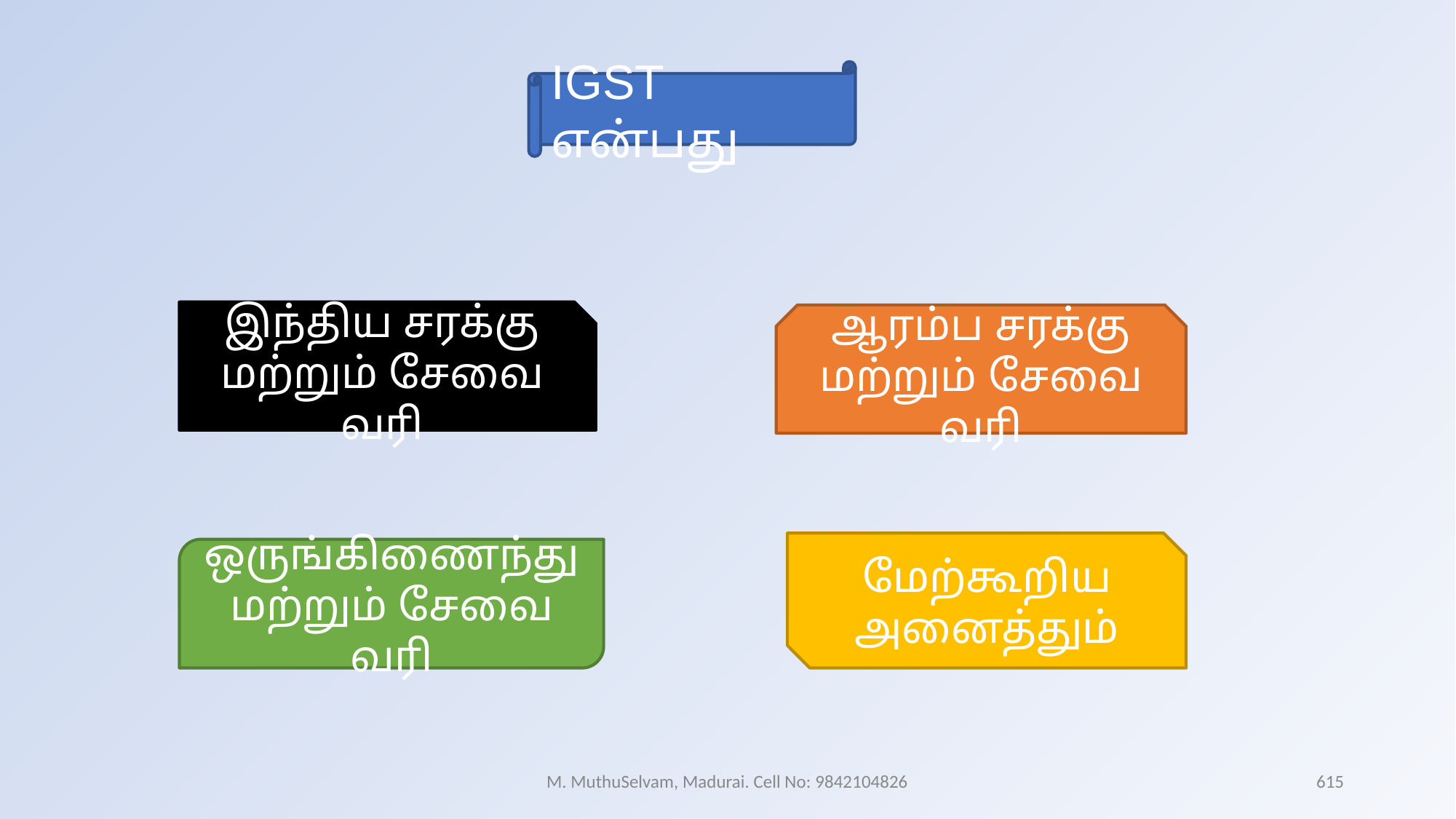

IGST என்பது
இந்திய சரக்கு மற்றும் சேவை வரி
ஆரம்ப சரக்கு மற்றும் சேவை வரி
மேற்கூறிய அனைத்தும்
ஒருங்கிணைந்து மற்றும் சேவை வரி
M. MuthuSelvam, Madurai. Cell No: 9842104826
615